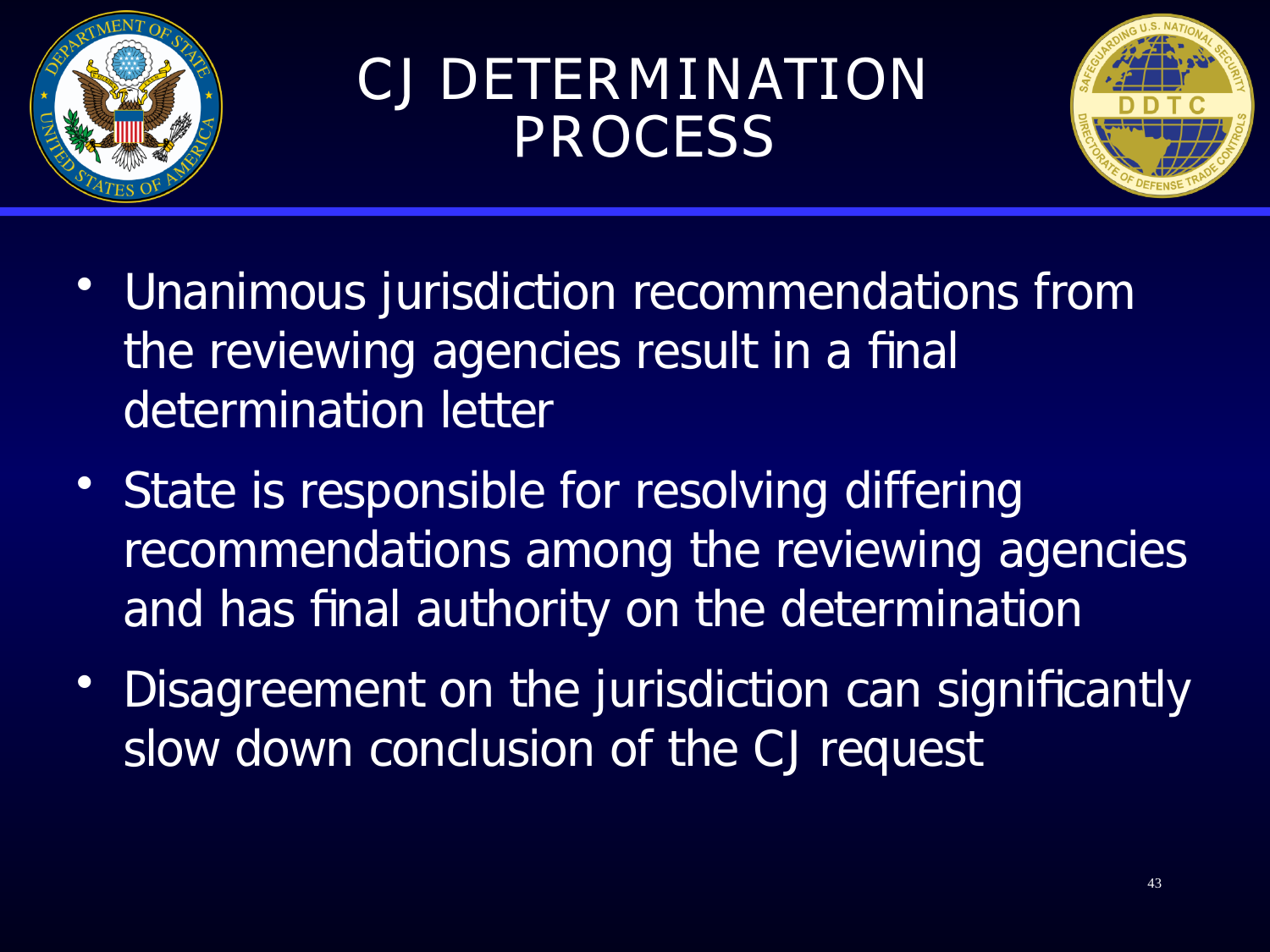

# CJ Determination Process
Unanimous jurisdiction recommendations from the reviewing agencies result in a final determination letter
State is responsible for resolving differing recommendations among the reviewing agencies and has final authority on the determination
Disagreement on the jurisdiction can significantly slow down conclusion of the CJ request

43